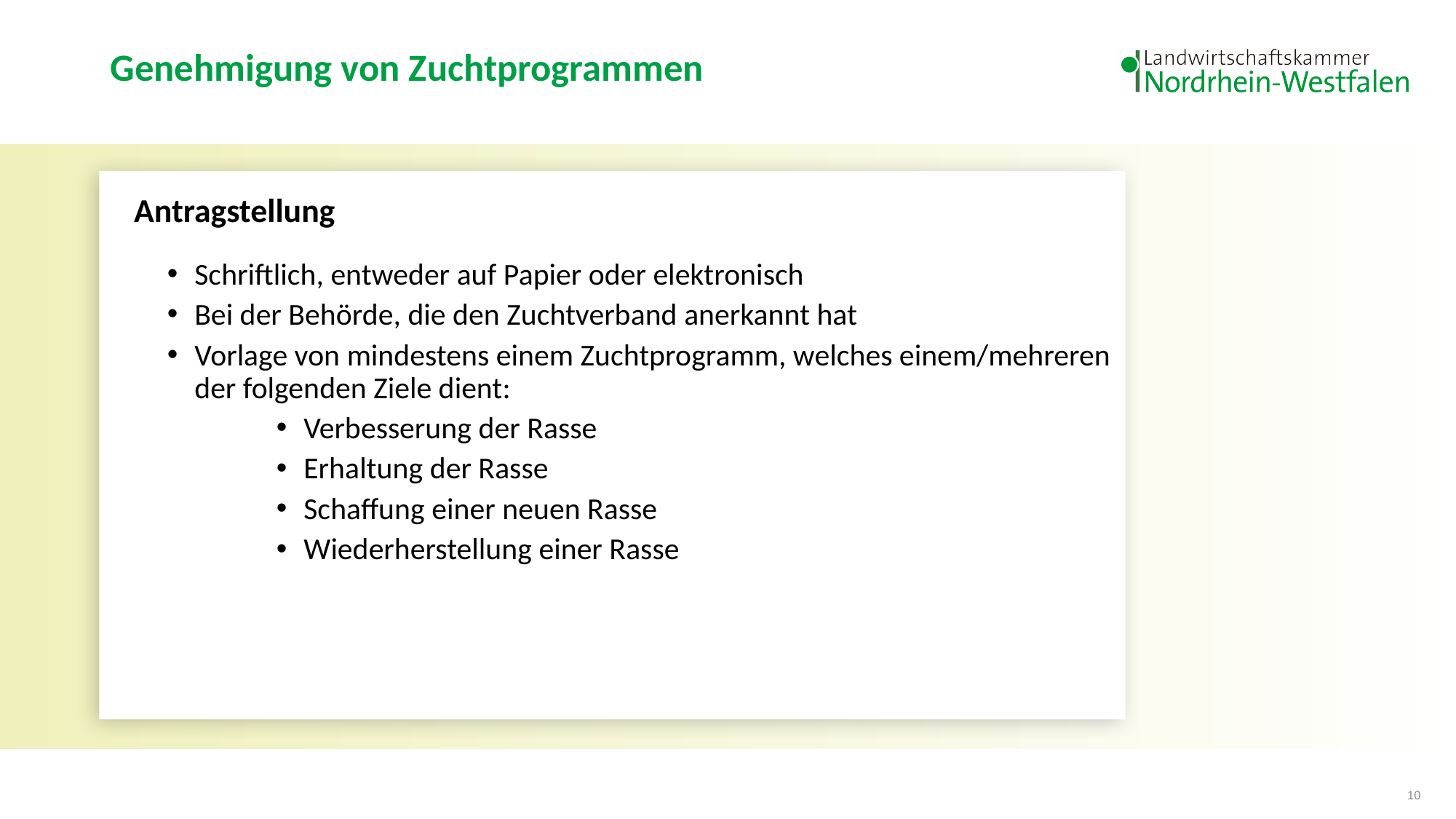

# Genehmigung von Zuchtprogrammen
Antragstellung
Schriftlich, entweder auf Papier oder elektronisch
Bei der Behörde, die den Zuchtverband anerkannt hat
Vorlage von mindestens einem Zuchtprogramm, welches einem/mehreren der folgenden Ziele dient:
Verbesserung der Rasse
Erhaltung der Rasse
Schaffung einer neuen Rasse
Wiederherstellung einer Rasse

10